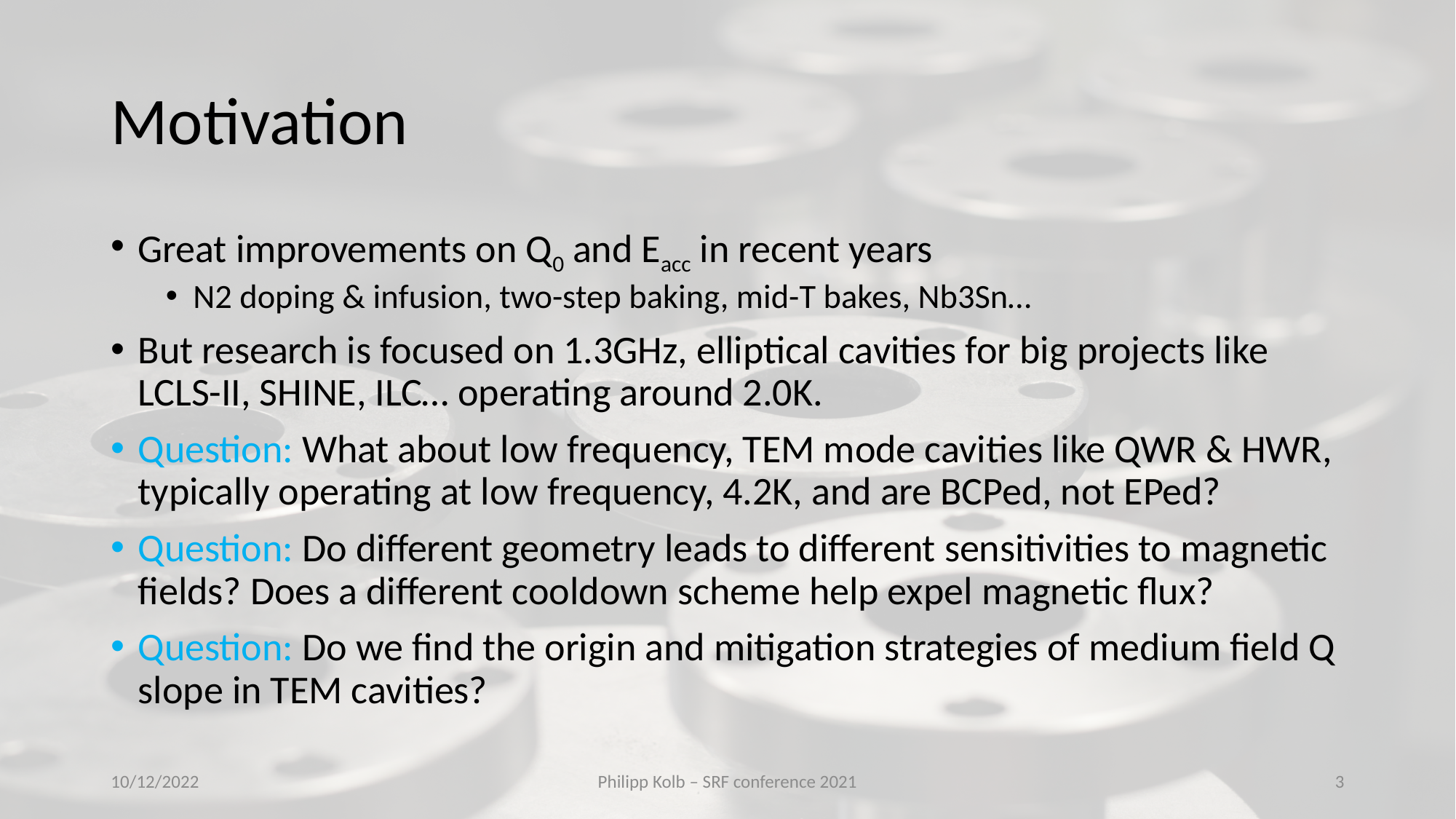

# Motivation
Great improvements on Q0 and Eacc in recent years
N2 doping & infusion, two-step baking, mid-T bakes, Nb3Sn…
But research is focused on 1.3GHz, elliptical cavities for big projects like LCLS-II, SHINE, ILC… operating around 2.0K.
Question: What about low frequency, TEM mode cavities like QWR & HWR, typically operating at low frequency, 4.2K, and are BCPed, not EPed?
Question: Do different geometry leads to different sensitivities to magnetic fields? Does a different cooldown scheme help expel magnetic flux?
Question: Do we find the origin and mitigation strategies of medium field Q slope in TEM cavities?

10/12/2022
Philipp Kolb – SRF conference 2021
3